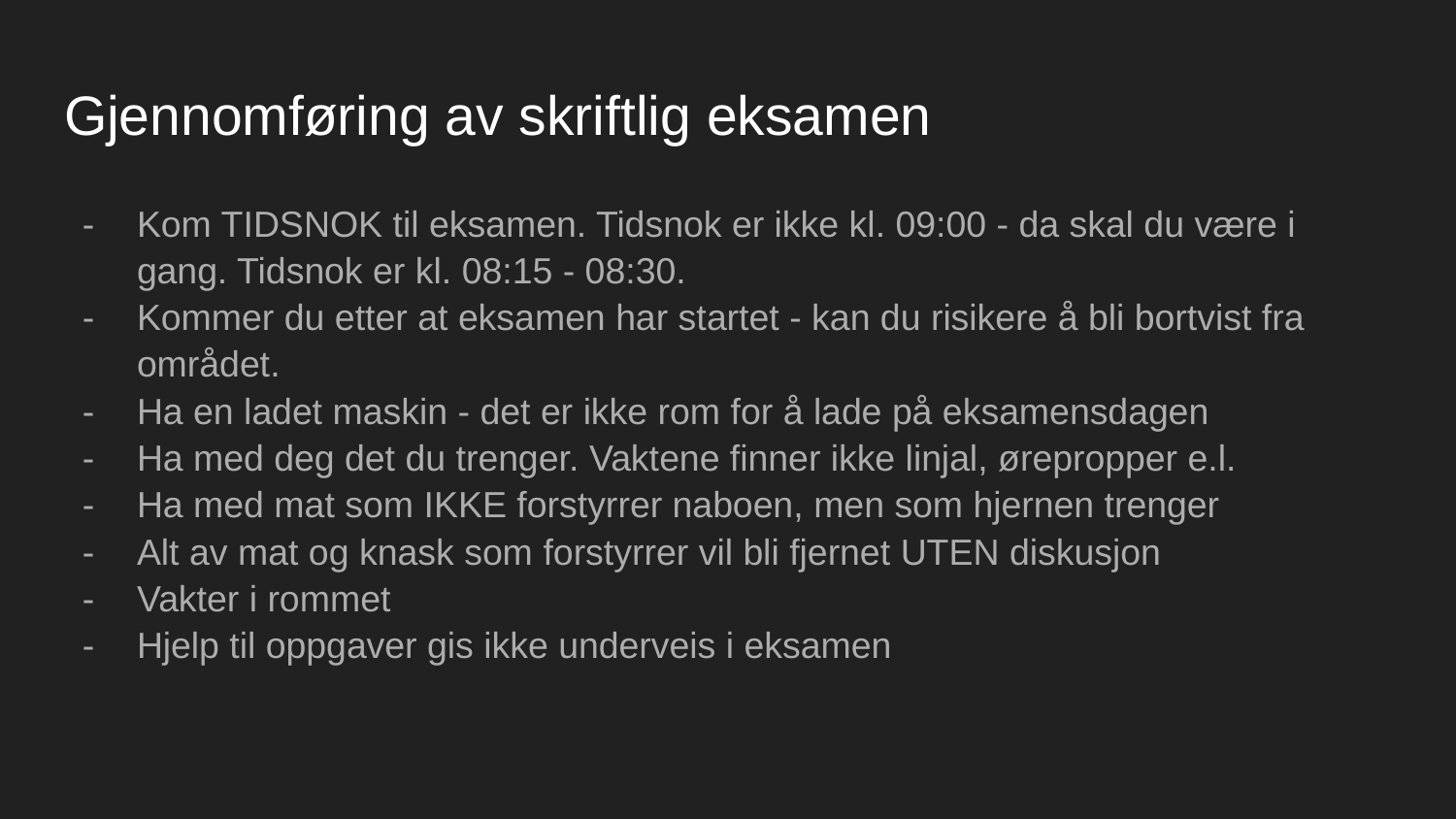

# Gjennomføring av skriftlig eksamen
Kom TIDSNOK til eksamen. Tidsnok er ikke kl. 09:00 - da skal du være i gang. Tidsnok er kl. 08:15 - 08:30.
Kommer du etter at eksamen har startet - kan du risikere å bli bortvist fra området.
Ha en ladet maskin - det er ikke rom for å lade på eksamensdagen
Ha med deg det du trenger. Vaktene finner ikke linjal, ørepropper e.l.
Ha med mat som IKKE forstyrrer naboen, men som hjernen trenger
Alt av mat og knask som forstyrrer vil bli fjernet UTEN diskusjon
Vakter i rommet
Hjelp til oppgaver gis ikke underveis i eksamen